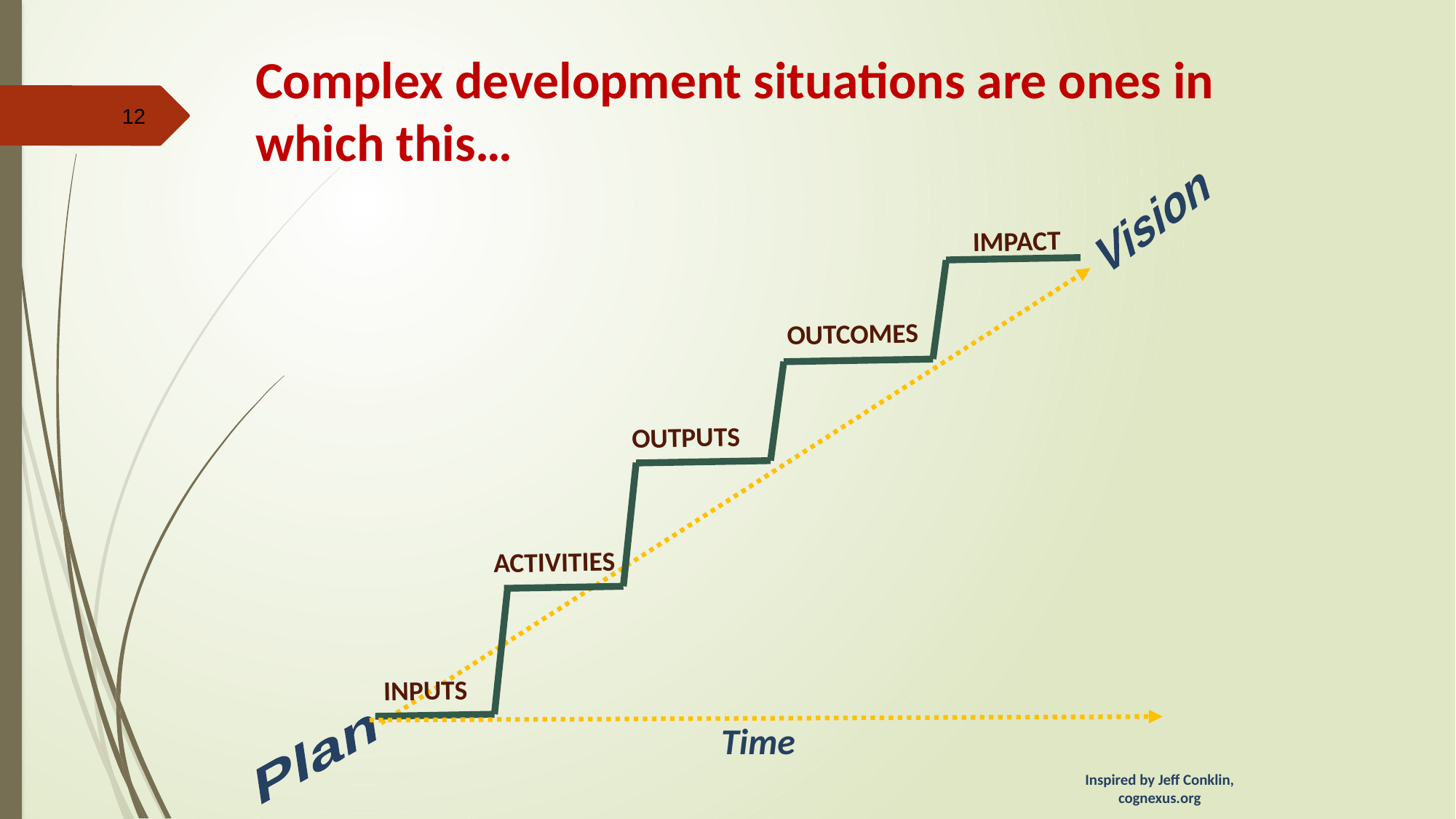

# Complex development situations are ones in which this…
12
Vision

Plan
IMPACT

OUTCOMES

OUTPUTS

ACTIVITIES

INPUTS

Time

Inspired by Jeff Conklin, cognexus.org